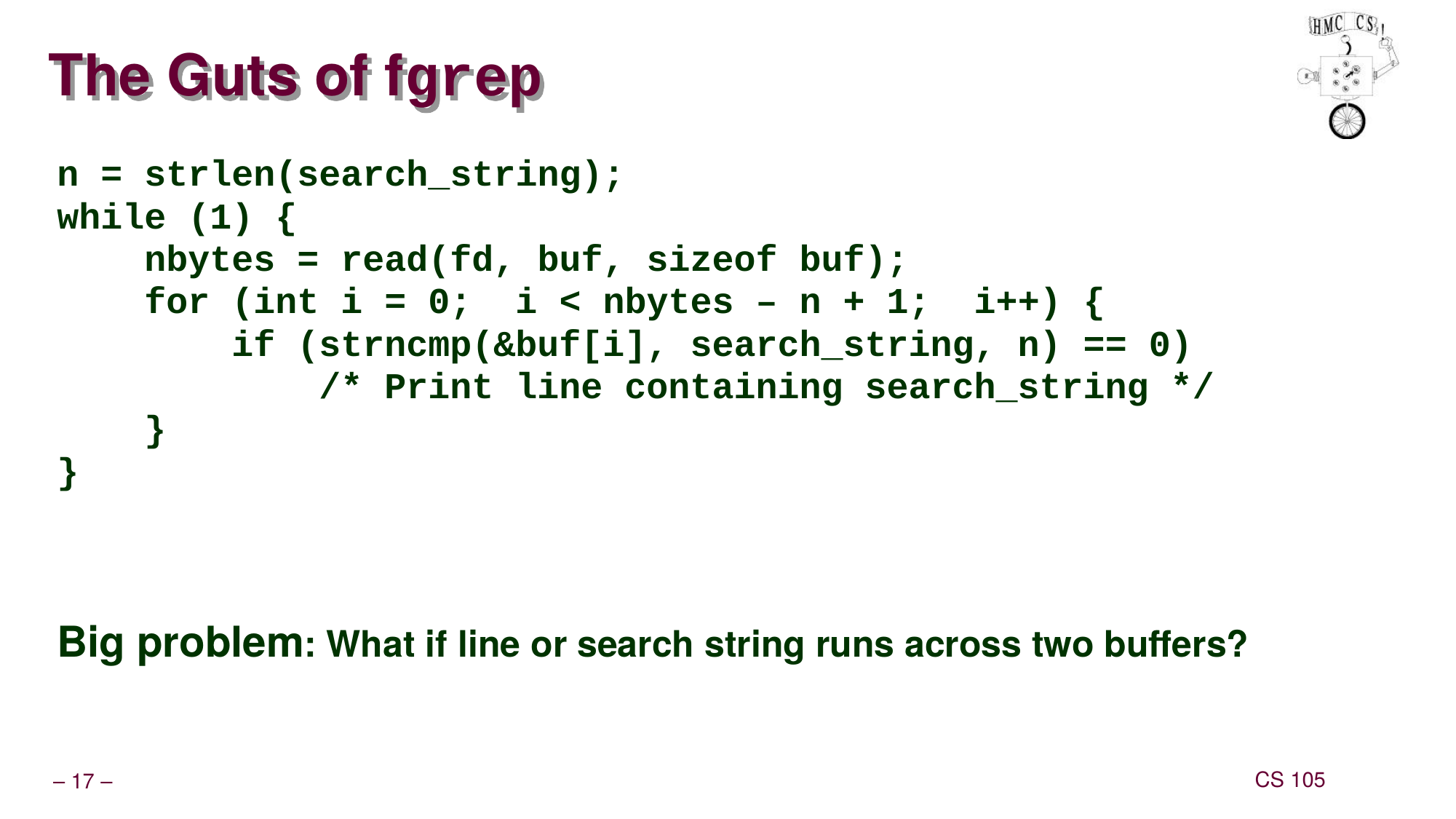

# The Guts of fgrep
n = strlen(search_string);
while (1) {
    nbytes = read(fd, buf, sizeof buf);
    for (int i = 0;  i < nbytes – n + 1;  i++) {
        if (strncmp(&buf[i], search_string, n) == 0)
            /* Print line containing search_string */
    }
}

Big problem: What if line or search string runs across two buffers?